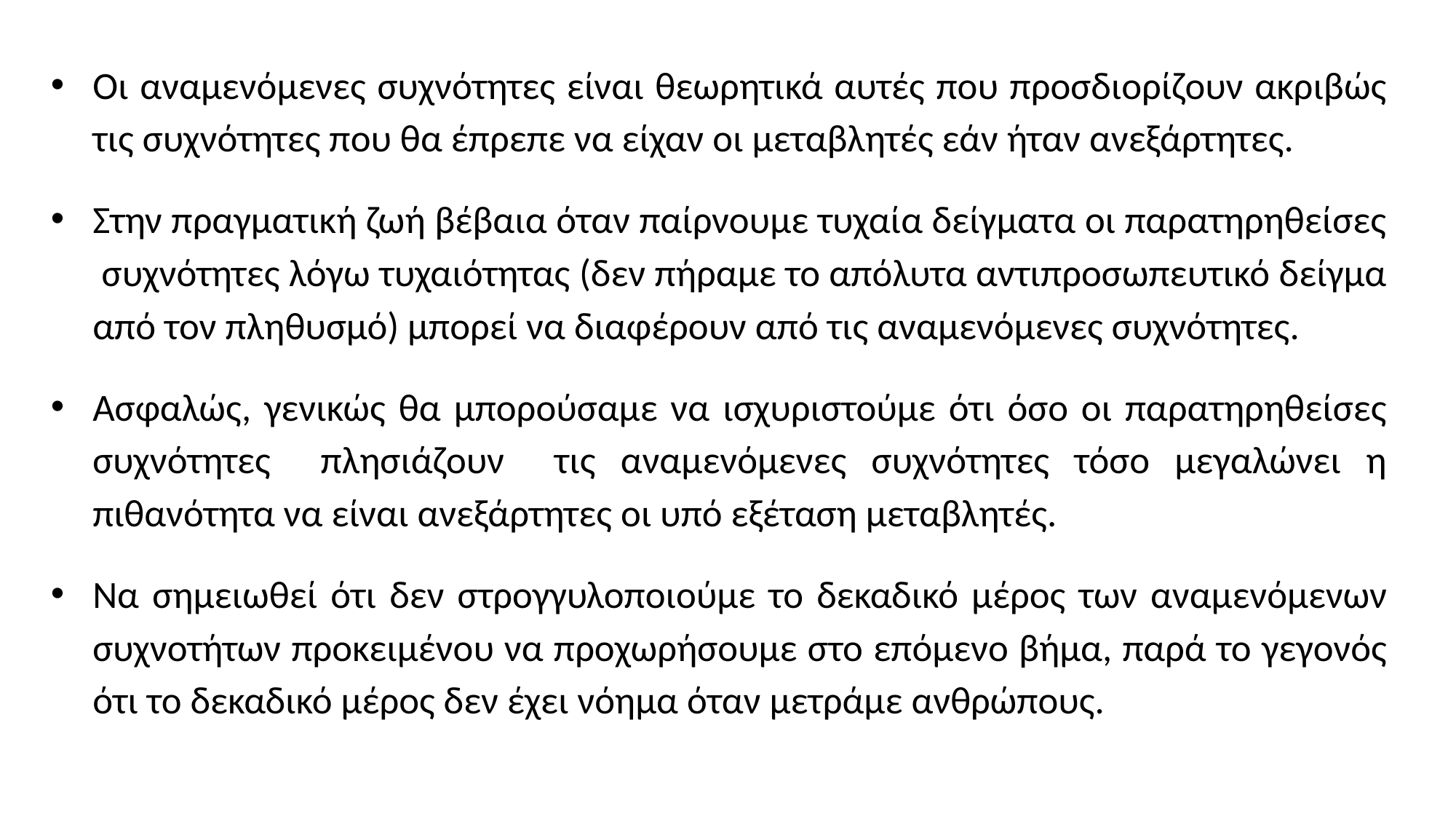

Οι αναμενόμενες συχνότητες είναι θεωρητικά αυτές που προσδιορίζουν ακριβώς τις συχνότητες που θα έπρεπε να είχαν οι μεταβλητές εάν ήταν ανεξάρτητες.
Στην πραγματική ζωή βέβαια όταν παίρνουμε τυχαία δείγματα οι παρατηρηθείσες  συχνότητες λόγω τυχαιότητας (δεν πήραμε το απόλυτα αντιπροσωπευτικό δείγμα από τον πληθυσμό) μπορεί να διαφέρουν από τις αναμενόμενες συχνότητες.
Ασφαλώς, γενικώς θα μπορούσαμε να ισχυριστούμε ότι όσο οι παρατηρηθείσες συχνότητες  πλησιάζουν  τις αναμενόμενες συχνότητες τόσο μεγαλώνει η πιθανότητα να είναι ανεξάρτητες οι υπό εξέταση μεταβλητές.
Να σημειωθεί ότι δεν στρογγυλοποιούμε το δεκαδικό μέρος των αναμενόμενων συχνοτήτων προκειμένου να προχωρήσουμε στο επόμενο βήμα, παρά το γεγονός ότι το δεκαδικό μέρος δεν έχει νόημα όταν μετράμε ανθρώπους.